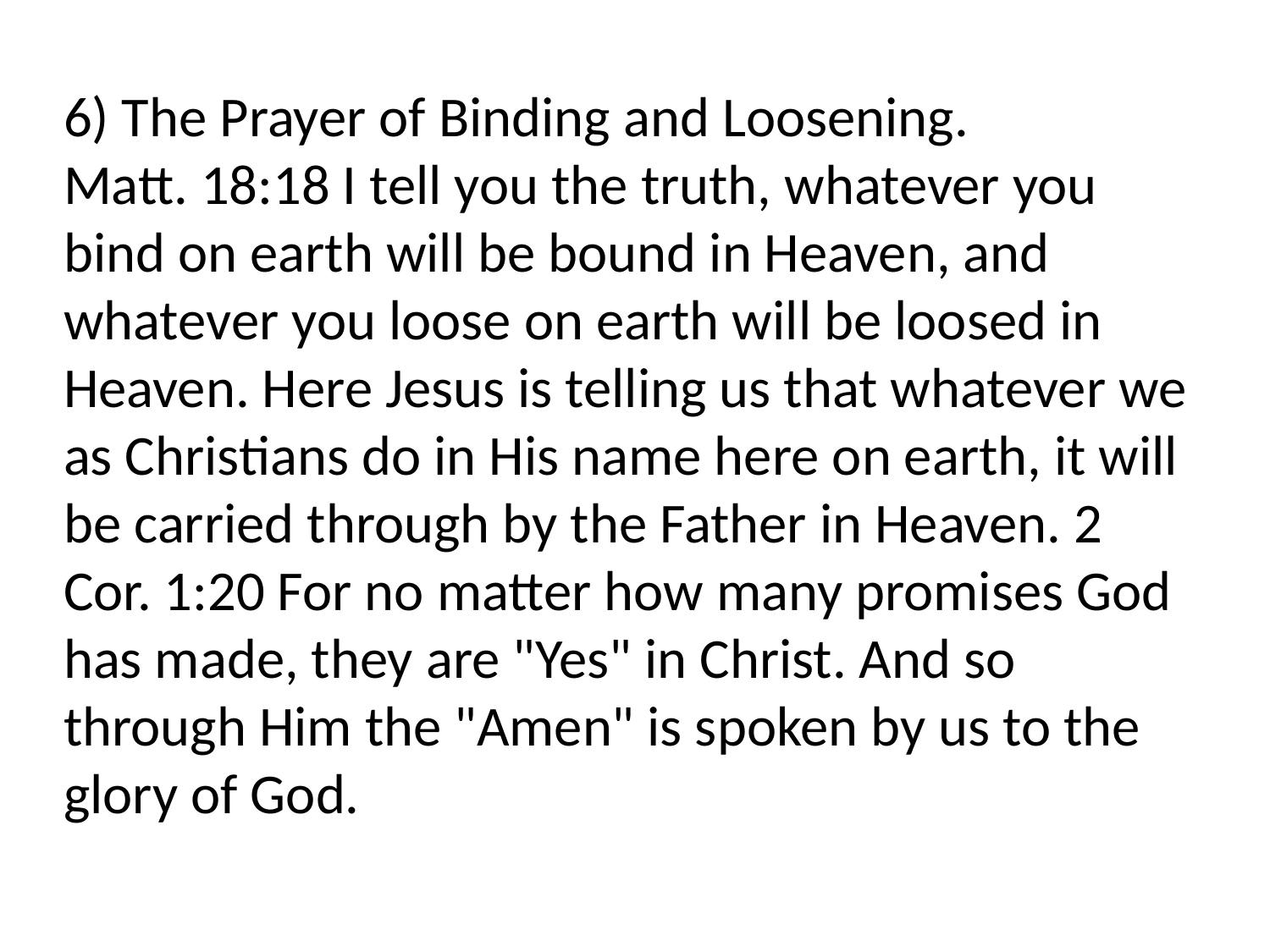

6) The Prayer of Binding and Loosening.
Matt. 18:18 I tell you the truth, whatever you bind on earth will be bound in Heaven, and whatever you loose on earth will be loosed in Heaven. Here Jesus is telling us that whatever we as Christians do in His name here on earth, it will be carried through by the Father in Heaven. 2 Cor. 1:20 For no matter how many promises God has made, they are "Yes" in Christ. And so through Him the "Amen" is spoken by us to the glory of God.